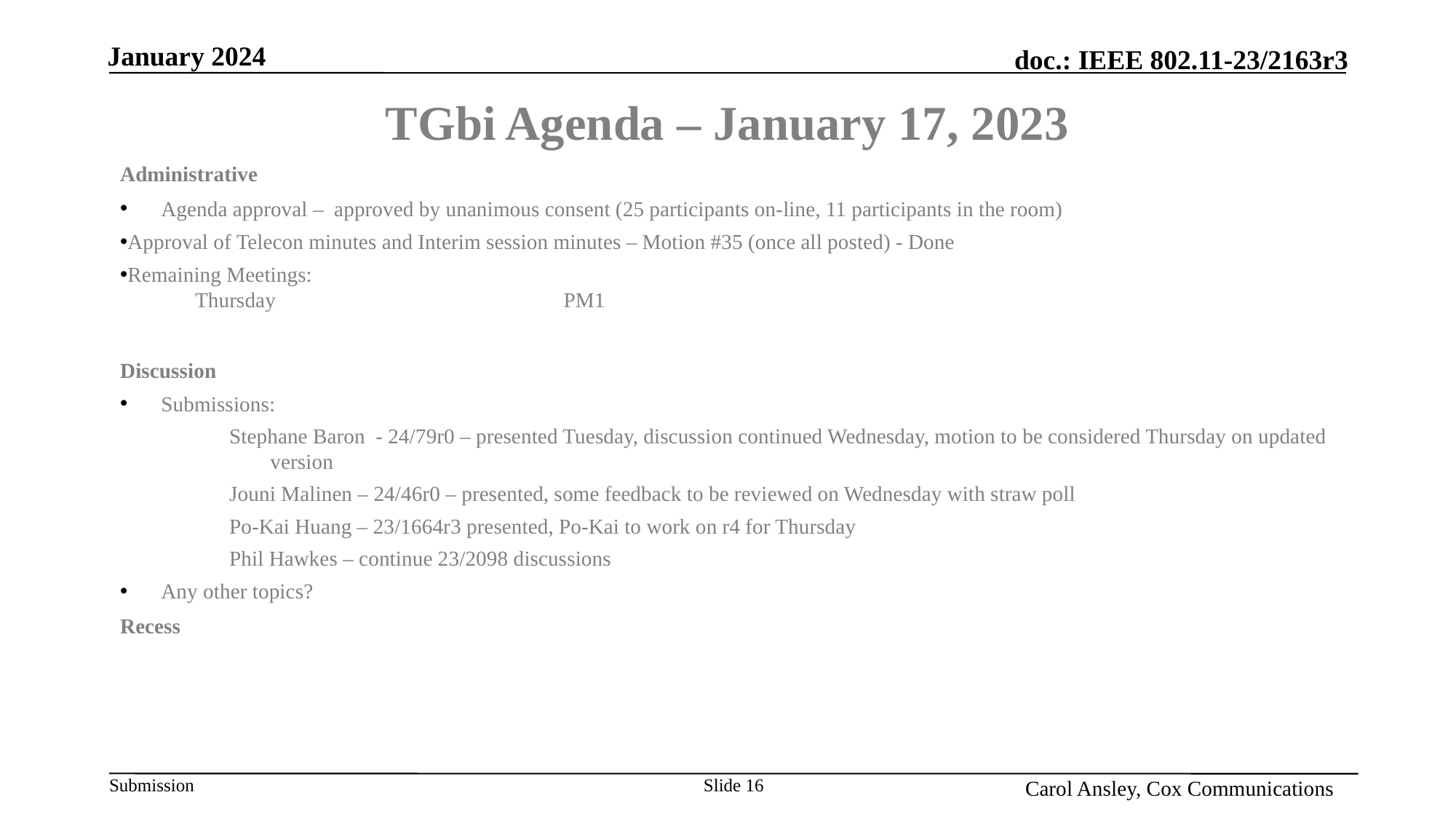

Month Year
# TGbi Agenda – January 17, 2023
Administrative
Agenda approval –  approved by unanimous consent (25 participants on-line, 11 participants in the room)
Approval of Telecon minutes and Interim session minutes – Motion #35 (once all posted) - Done
Remaining Meetings:
Thursday 			PM1

Discussion
Submissions:
Stephane Baron  - 24/79r0 – presented Tuesday, discussion continued Wednesday, motion to be considered Thursday on updated version
Jouni Malinen – 24/46r0 – presented, some feedback to be reviewed on Wednesday with straw poll
Po-Kai Huang – 23/1664r3 presented, Po-Kai to work on r4 for Thursday
Phil Hawkes – continue 23/2098 discussions
Any other topics?
Recess
Name, Affiliation
Slide 16